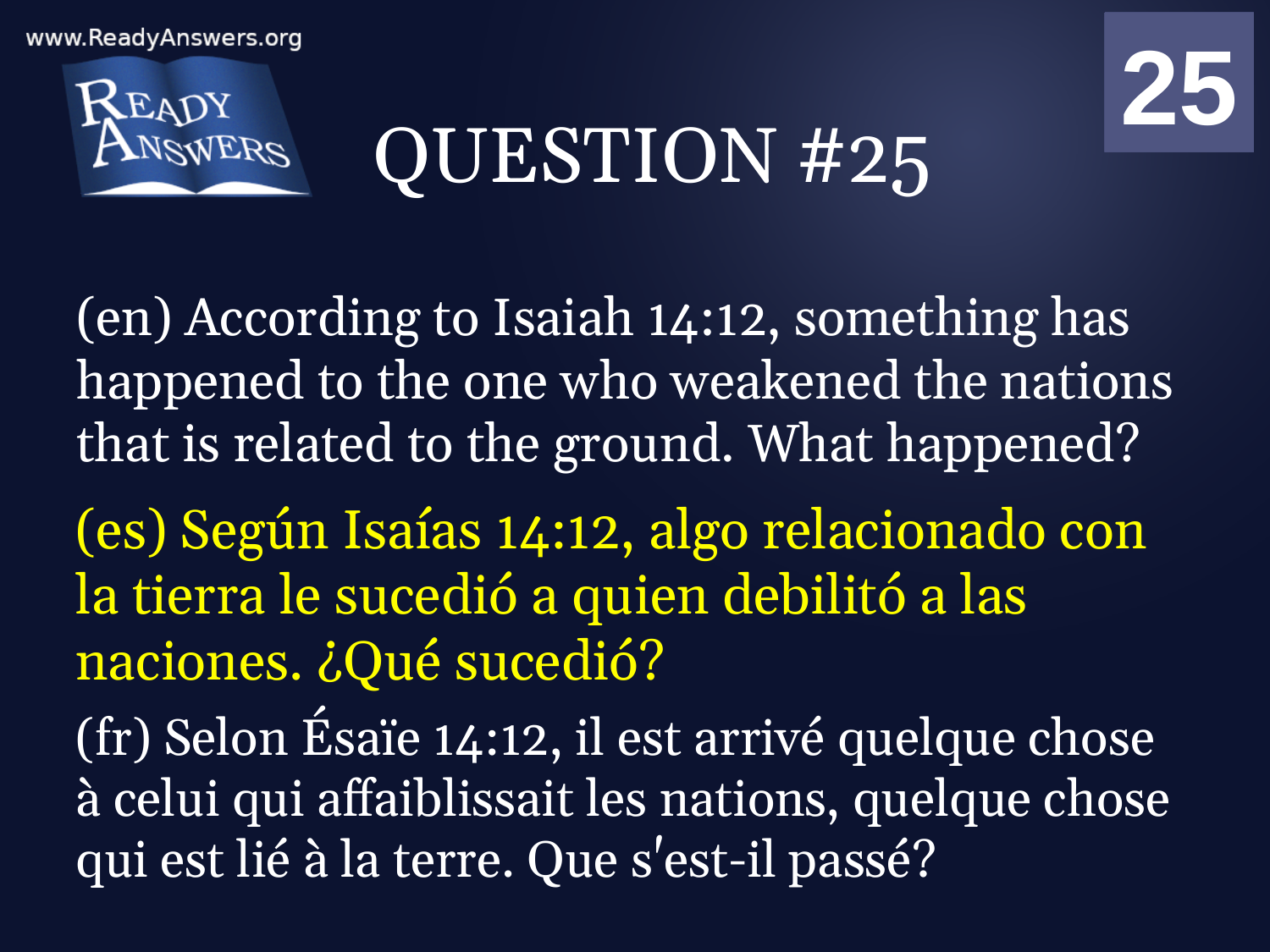

01
02
03
04
05
06
07
08
09
10
11
12
13
14
15
16
17
18
19
20
21
22
23
24
25
00
# QUESTION #25
(en) According to Isaiah 14:12, something has happened to the one who weakened the nations that is related to the ground. What happened?
(es) Según Isaías 14:12, algo relacionado con la tierra le sucedió a quien debilitó a las naciones. ¿Qué sucedió?
(fr) Selon Ésaïe 14:12, il est arrivé quelque chose à celui qui affaiblissait les nations, quelque chose qui est lié à la terre. Que s'est-il passé?